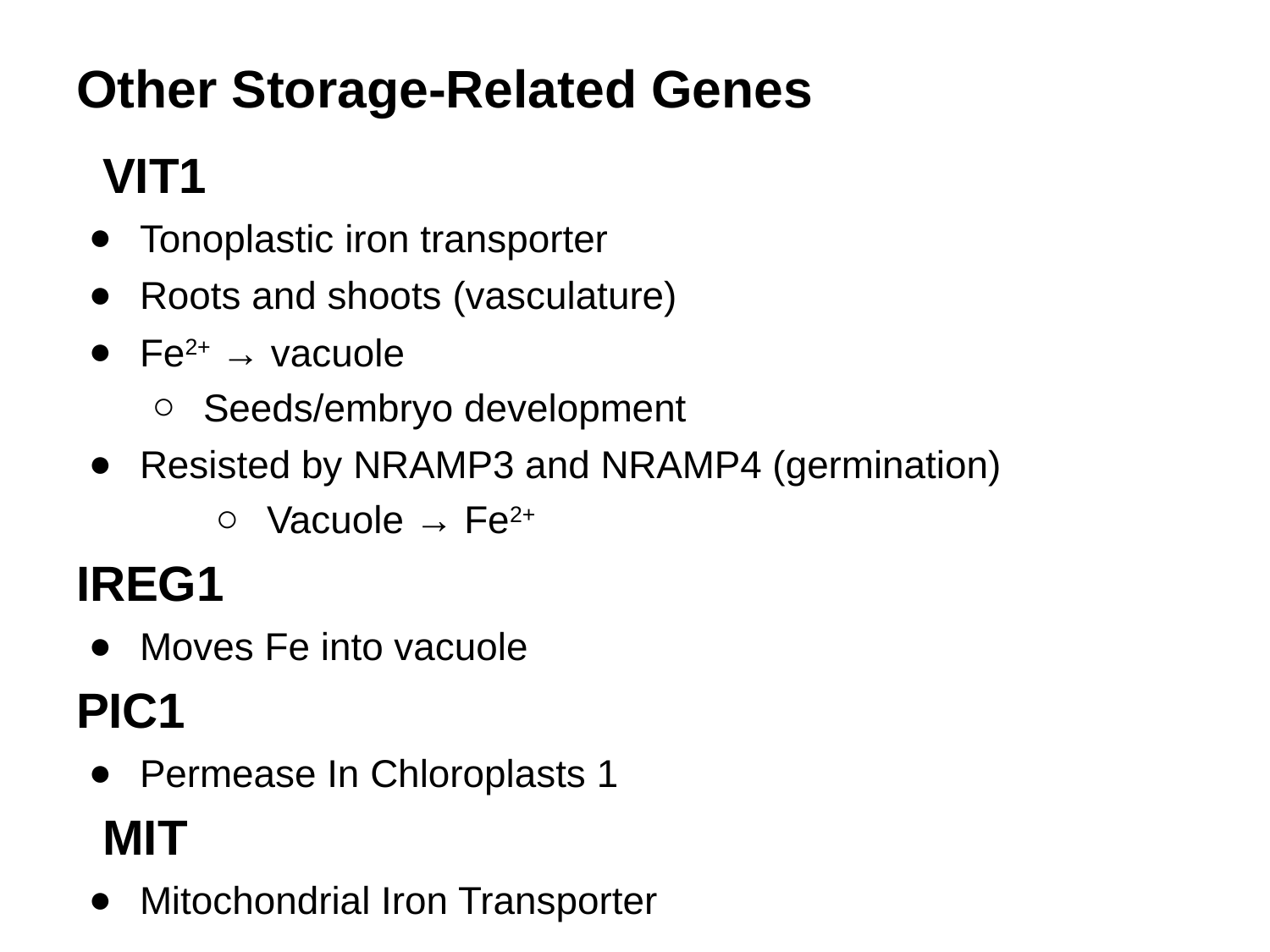

# Other Storage-Related Genes
VIT1
Tonoplastic iron transporter
Roots and shoots (vasculature)
Fe2+ → vacuole
Seeds/embryo development
Resisted by NRAMP3 and NRAMP4 (germination)
Vacuole → Fe2+
IREG1
Moves Fe into vacuole
PIC1
Permease In Chloroplasts 1
MIT
Mitochondrial Iron Transporter